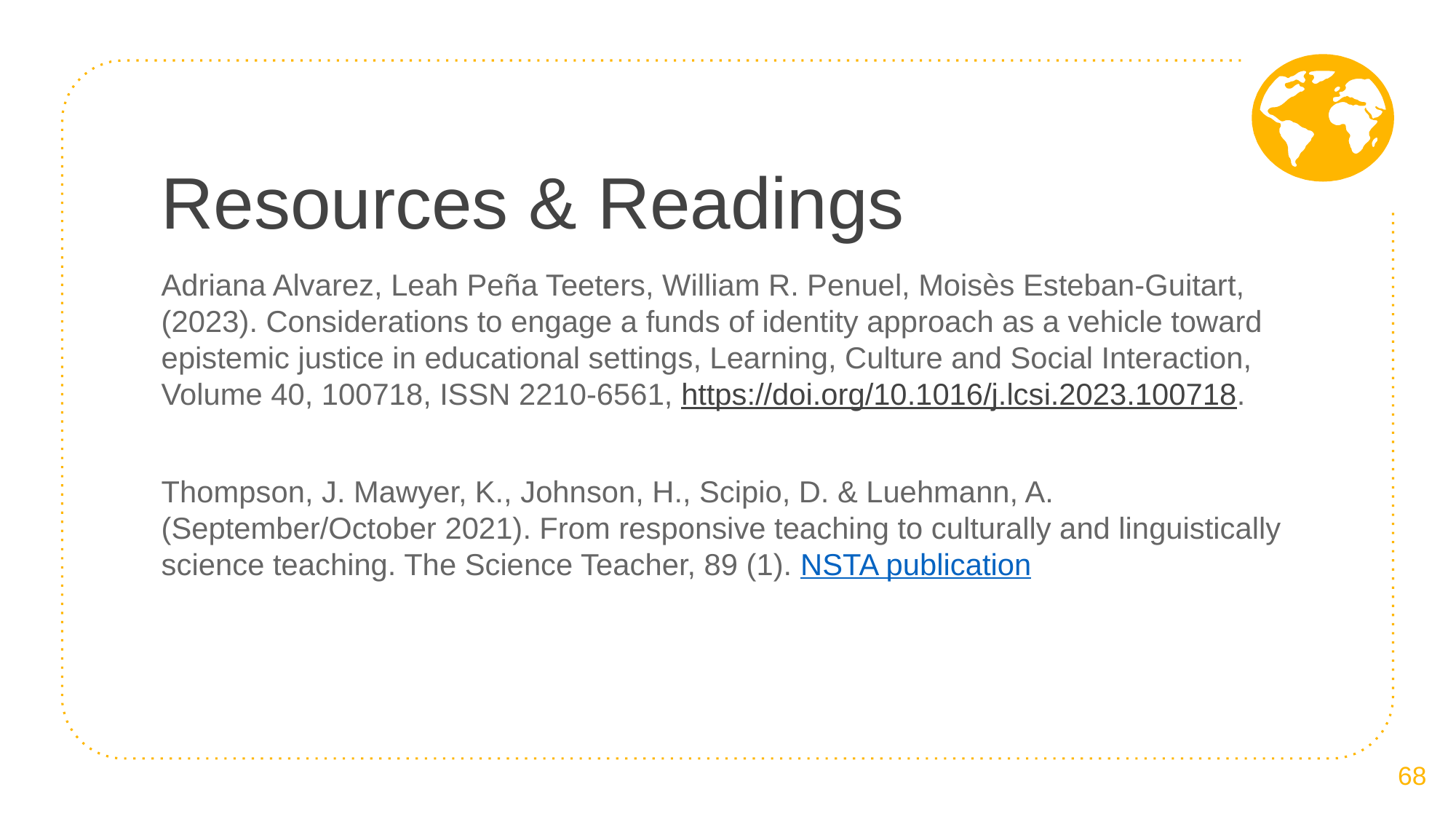

# Resources & Readings
Adriana Alvarez, Leah Peña Teeters, William R. Penuel, Moisès Esteban-Guitart, (2023). Considerations to engage a funds of identity approach as a vehicle toward epistemic justice in educational settings, Learning, Culture and Social Interaction, Volume 40, 100718, ISSN 2210-6561, https://doi.org/10.1016/j.lcsi.2023.100718.

Thompson, J. Mawyer, K., Johnson, H., Scipio, D. & Luehmann, A. (September/October 2021). From responsive teaching to culturally and linguistically science teaching. The Science Teacher, 89 (1). NSTA publication

68